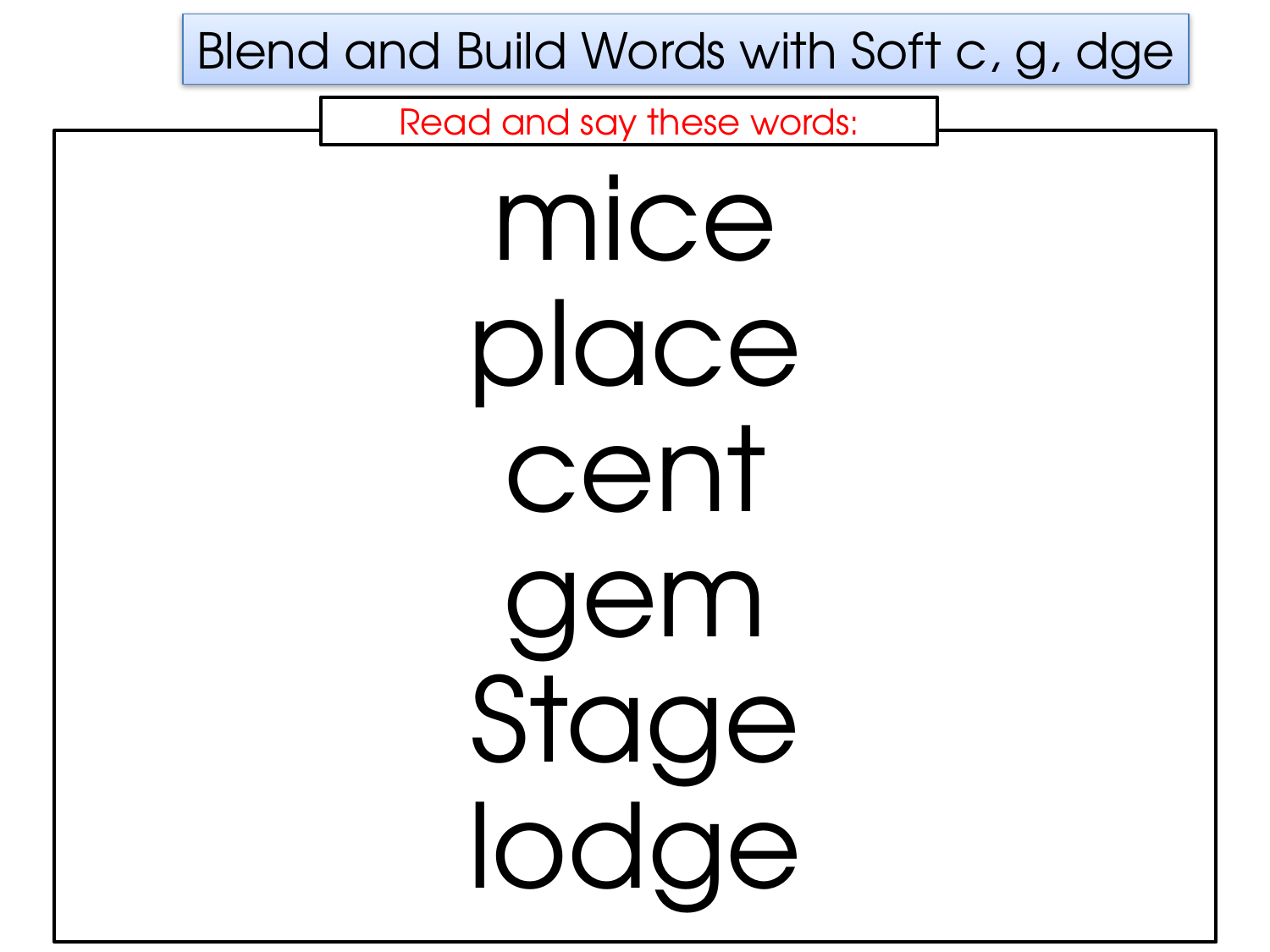

Blend and Build Words with Soft c, g, dge
Read and say these words:
mice
place
cent
gem
Stage
lodge